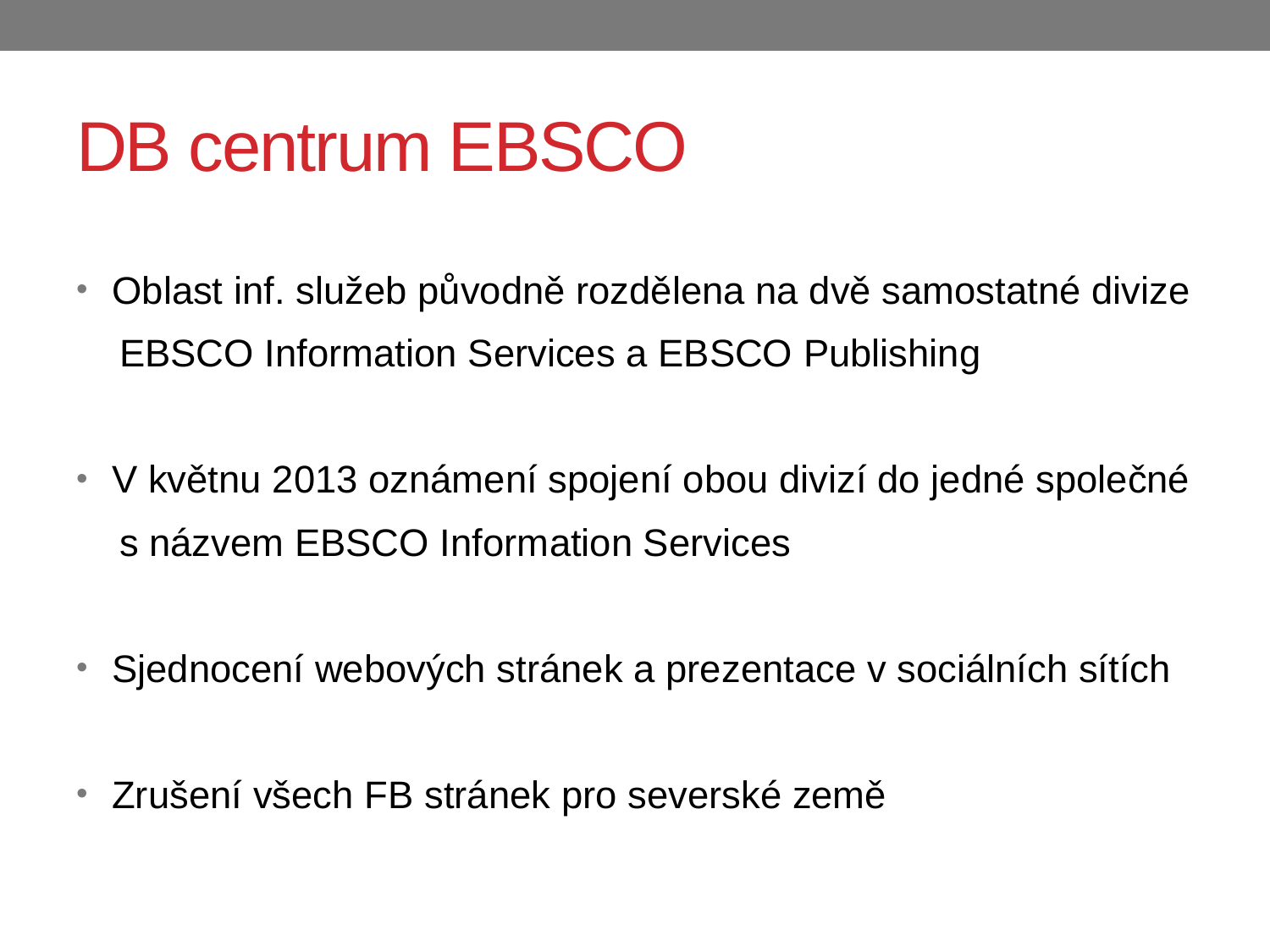

# DB centrum EBSCO
 Oblast inf. služeb původně rozdělena na dvě samostatné divize
    EBSCO Information Services a EBSCO Publishing

 V květnu 2013 oznámení spojení obou divizí do jedné společné
    s názvem EBSCO Information Services

 Sjednocení webových stránek a prezentace v sociálních sítích

 Zrušení všech FB stránek pro severské země